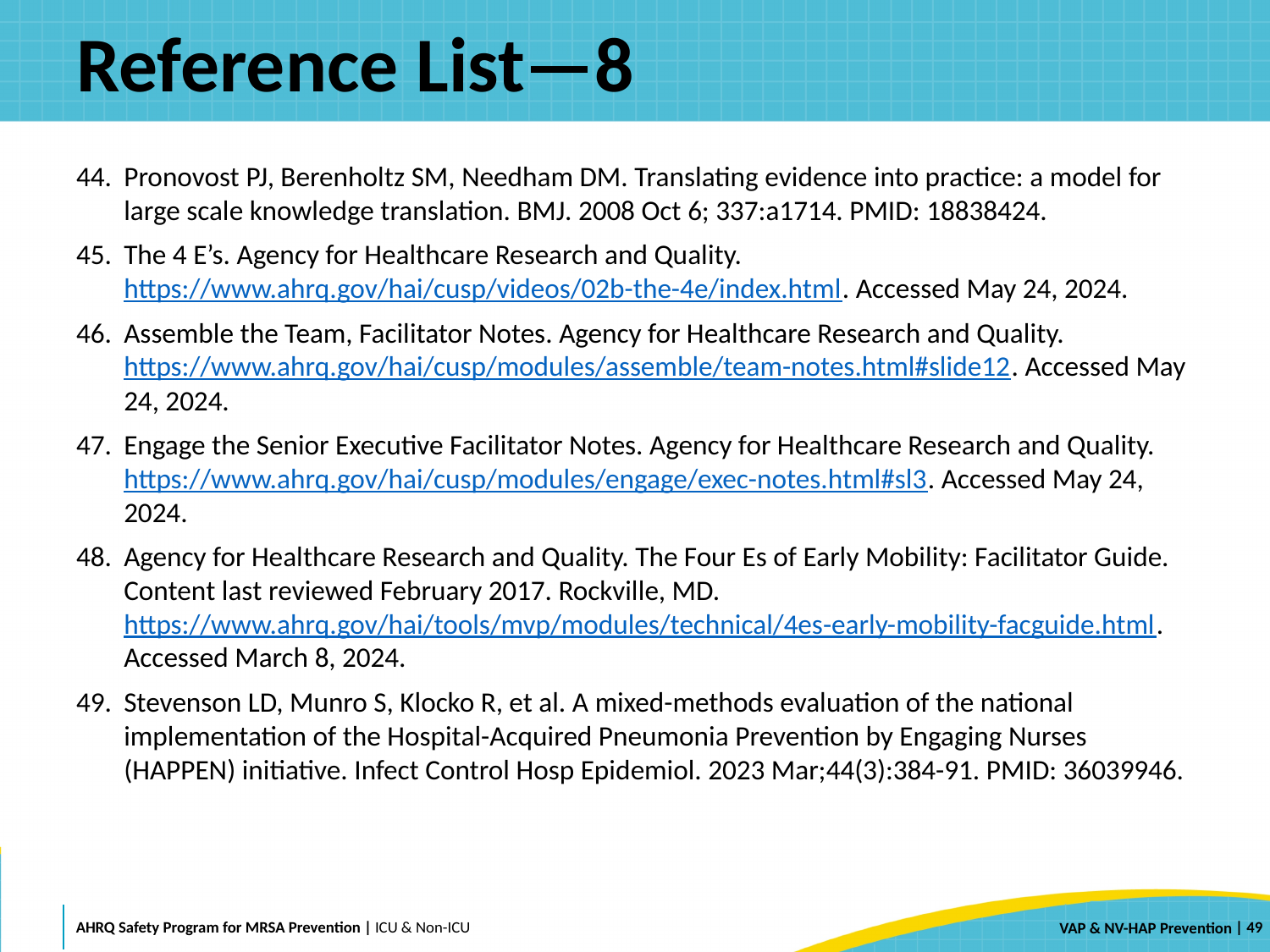

# Reference List—8
Pronovost PJ, Berenholtz SM, Needham DM. Translating evidence into practice: a model for large scale knowledge translation. BMJ. 2008 Oct 6; 337:a1714. PMID: 18838424.
The 4 E’s. Agency for Healthcare Research and Quality. https://www.ahrq.gov/hai/cusp/videos/02b-the-4e/index.html. Accessed May 24, 2024.
Assemble the Team, Facilitator Notes. Agency for Healthcare Research and Quality. https://www.ahrq.gov/hai/cusp/modules/assemble/team-notes.html#slide12. Accessed May 24, 2024.
Engage the Senior Executive Facilitator Notes. Agency for Healthcare Research and Quality. https://www.ahrq.gov/hai/cusp/modules/engage/exec-notes.html#sl3. Accessed May 24, 2024.
Agency for Healthcare Research and Quality. The Four Es of Early Mobility: Facilitator Guide. Content last reviewed February 2017. Rockville, MD. https://www.ahrq.gov/hai/tools/mvp/modules/technical/4es-early-mobility-facguide.html. Accessed March 8, 2024.
Stevenson LD, Munro S, Klocko R, et al. A mixed-methods evaluation of the national implementation of the Hospital-Acquired Pneumonia Prevention by Engaging Nurses (HAPPEN) initiative. Infect Control Hosp Epidemiol. 2023 Mar;44(3):384-91. PMID: 36039946.
 | 49